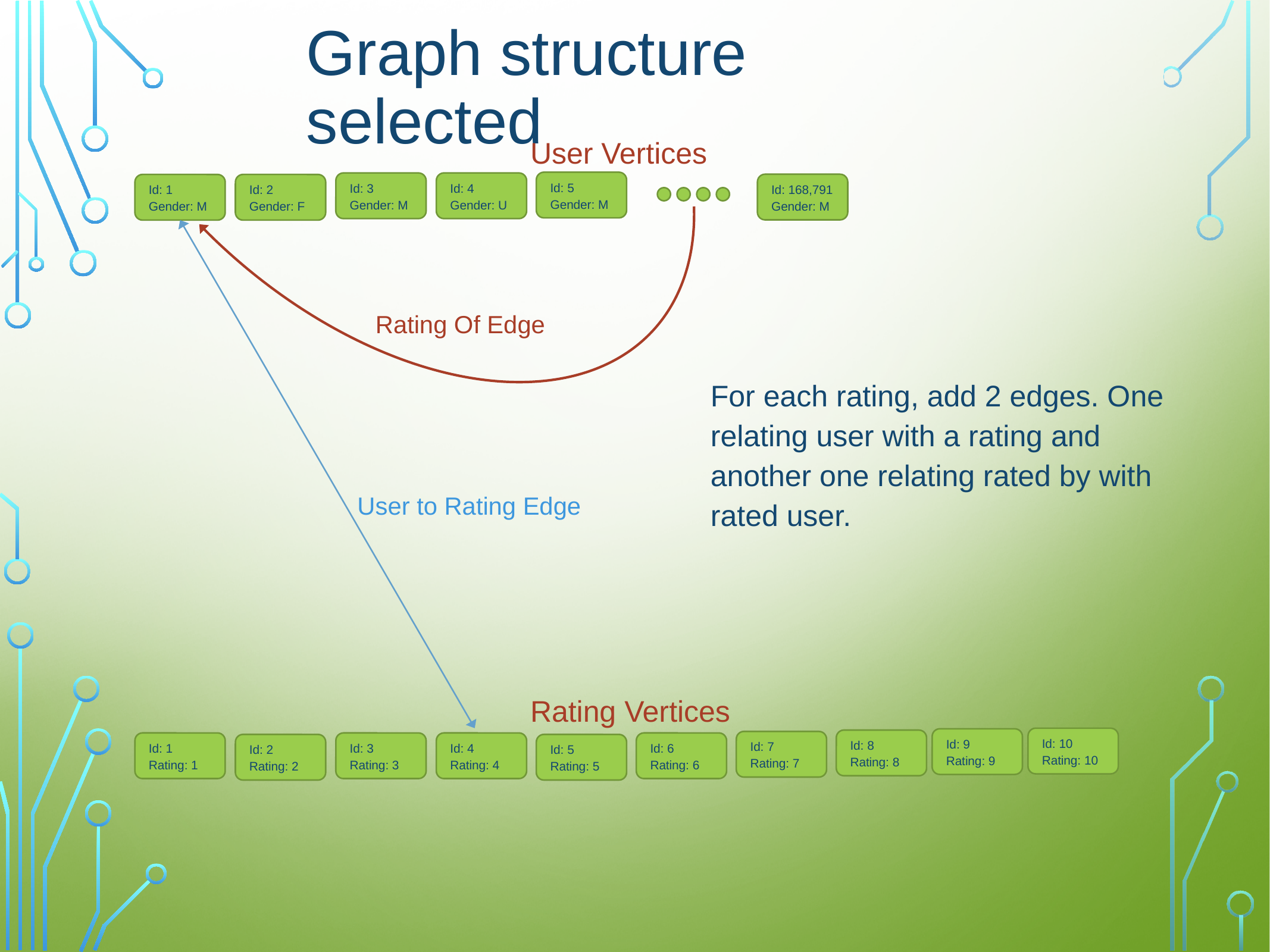

# Graph structure selected
User Vertices

Id: 5
Gender: M

Id: 3
Gender: M
Id: 4
Gender: U
Id: 168,791
Gender: M
Id: 1
Gender: M
Id: 2
Gender: F

Rating Of Edge
For each rating, add 2 edges. One relating user with a rating and another one relating rated by with rated user.
User to Rating Edge
Rating Vertices

Id: 10
Rating: 10

Id: 9
Rating: 9

Id: 8
Rating: 8

Id: 7
Rating: 7
Id: 1
Rating: 1
Id: 3
Rating: 3
Id: 4
Rating: 4
Id: 6
Rating: 6

Id: 2
Rating: 2
Id: 5
Rating: 5